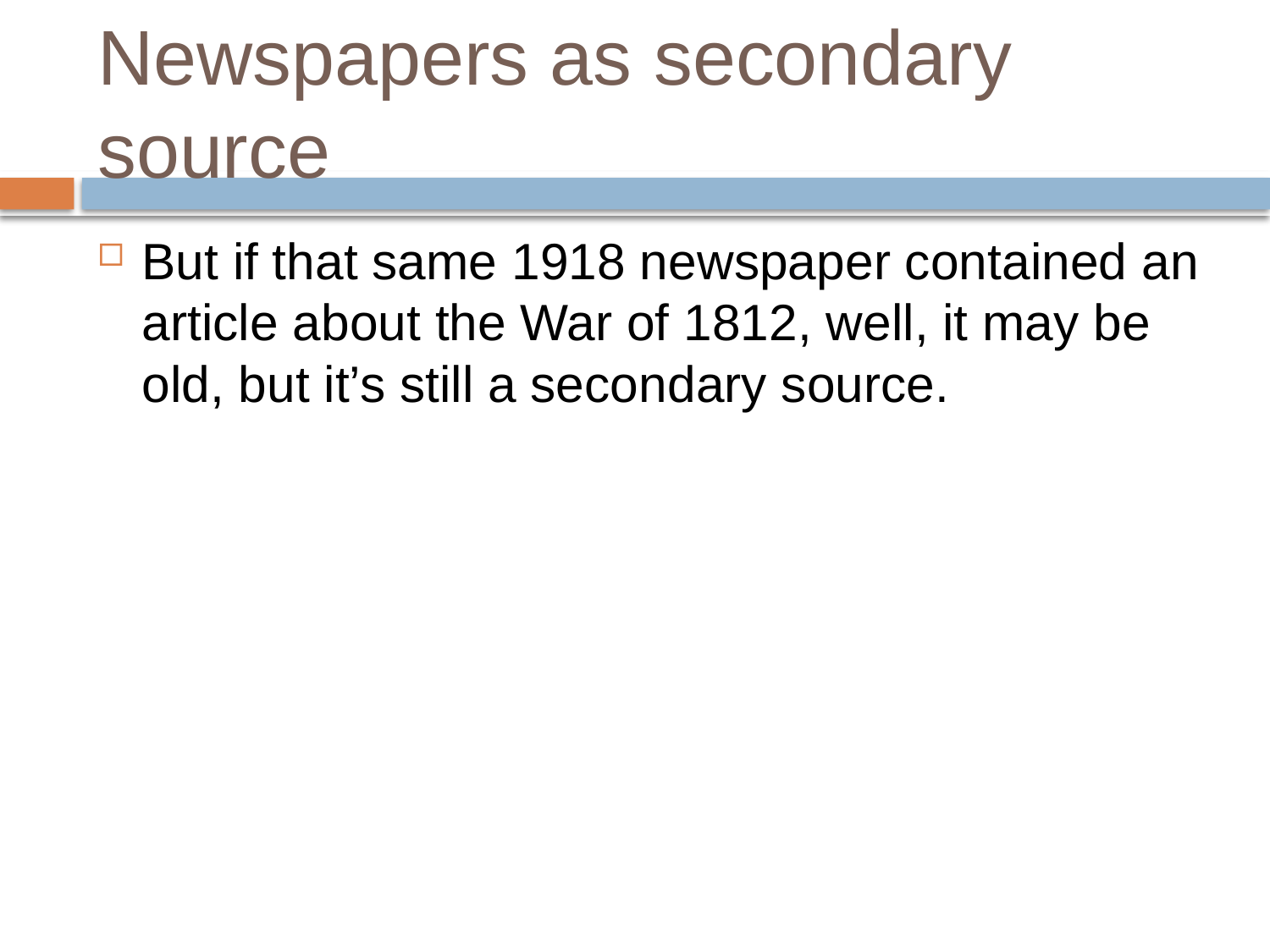

# Newspapers as secondary source
But if that same 1918 newspaper contained an article about the War of 1812, well, it may be old, but it’s still a secondary source.